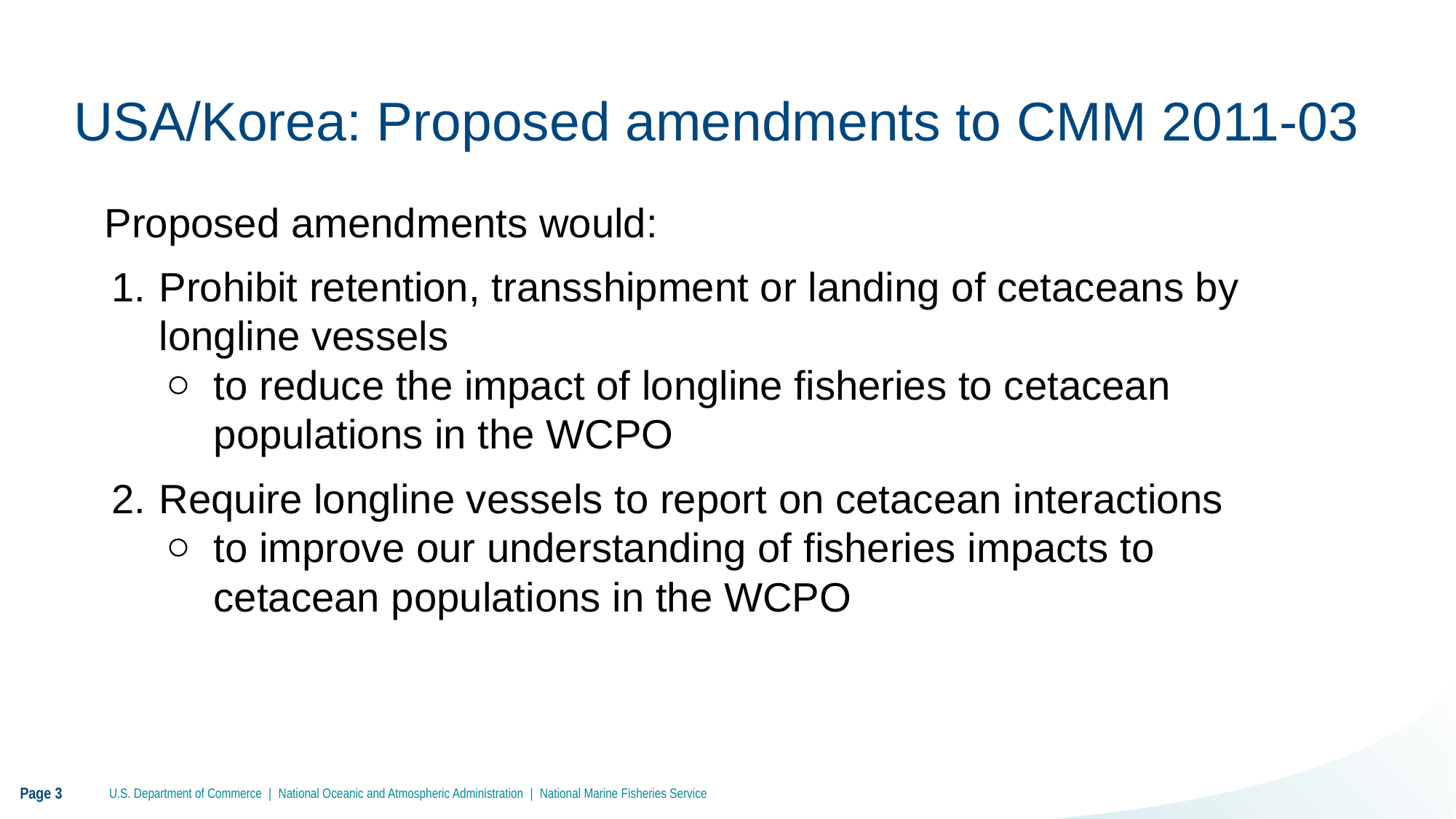

# USA/Korea: Proposed amendments to CMM 2011-03
Proposed amendments would:
Prohibit retention, transshipment or landing of cetaceans by longline vessels
to reduce the impact of longline fisheries to cetacean populations in the WCPO
Require longline vessels to report on cetacean interactions
to improve our understanding of fisheries impacts to cetacean populations in the WCPO